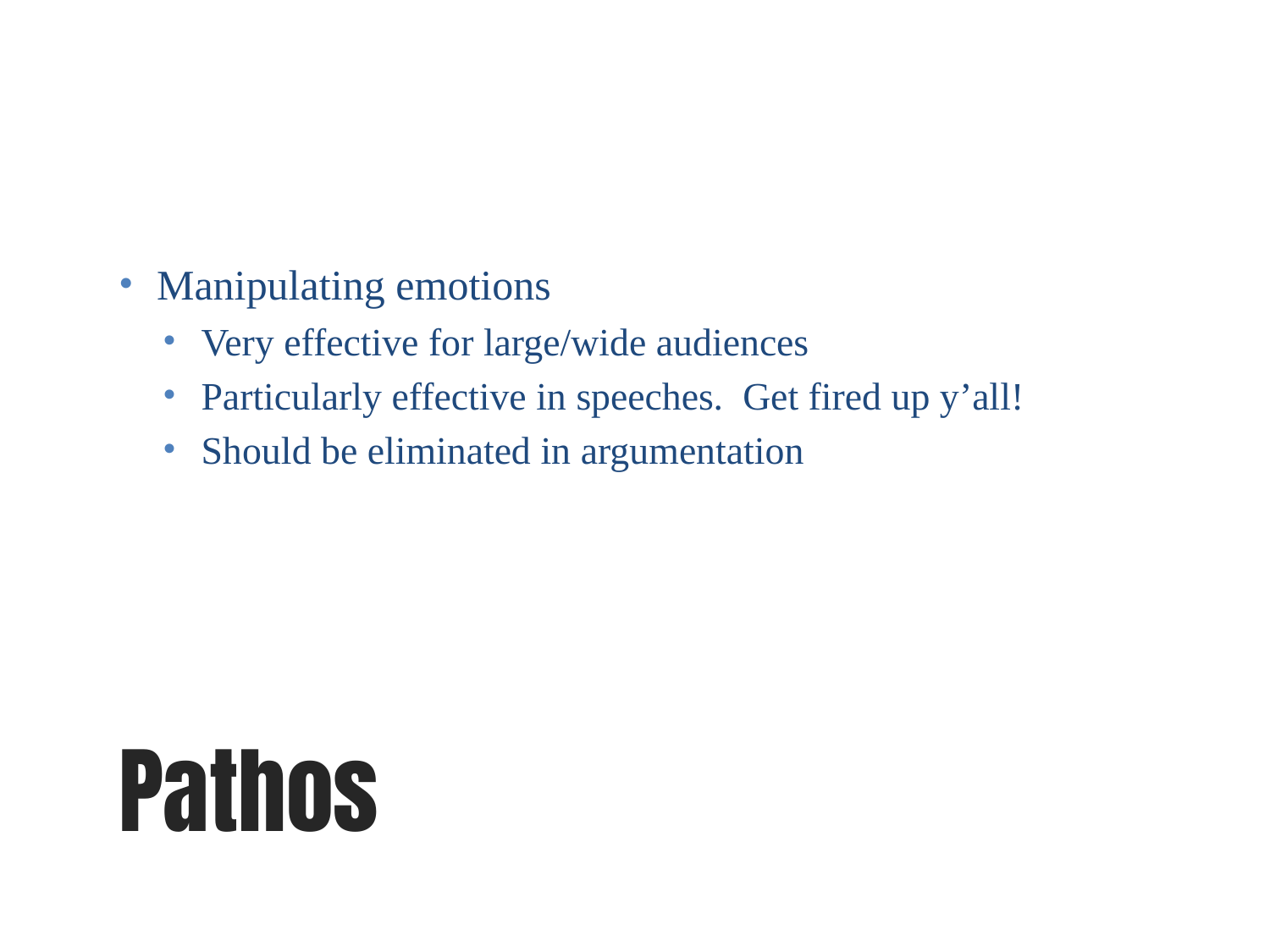

Manipulating emotions
Very effective for large/wide audiences
Particularly effective in speeches.  Get fired up y’all!
Should be eliminated in argumentation
# Pathos